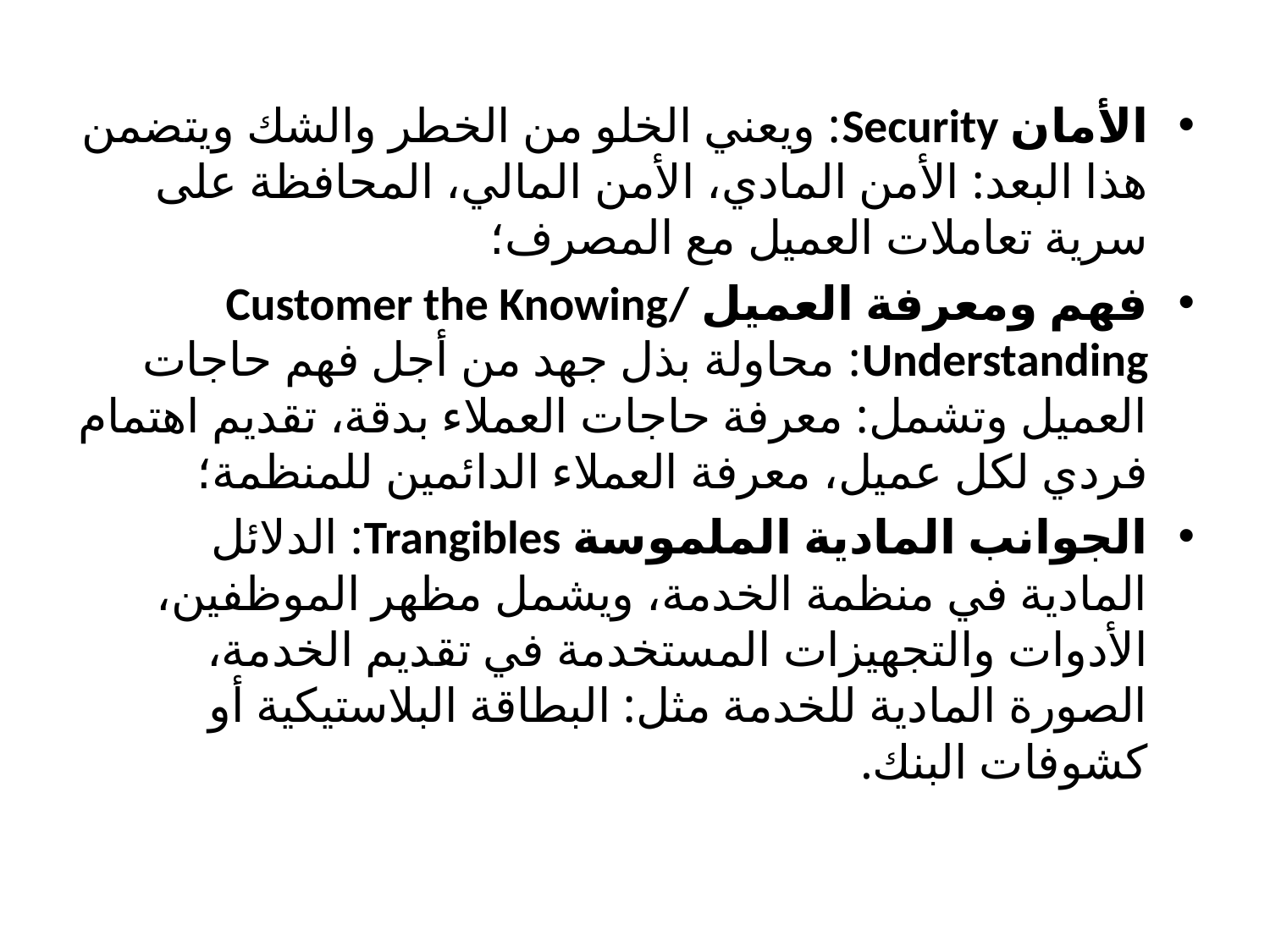

الأمان Security: ويعني الخلو من الخطر والشك ويتضمن هذا البعد: الأمن المادي، الأمن المالي، المحافظة على سرية تعاملات العميل مع المصرف؛
فهم ومعرفة العميل Customer the Knowing/ Understanding: محاولة بذل جهد من أجل فهم حاجات العميل وتشمل: معرفة حاجات العملاء بدقة، تقديم اهتمام فردي لكل عميل، معرفة العملاء الدائمين للمنظمة؛
الجوانب المادية الملموسة Trangibles: الدلائل المادية في منظمة الخدمة، ويشمل مظهر الموظفين، الأدوات والتجهيزات المستخدمة في تقديم الخدمة، الصورة المادية للخدمة مثل: البطاقة البلاستيكية أو كشوفات البنك.